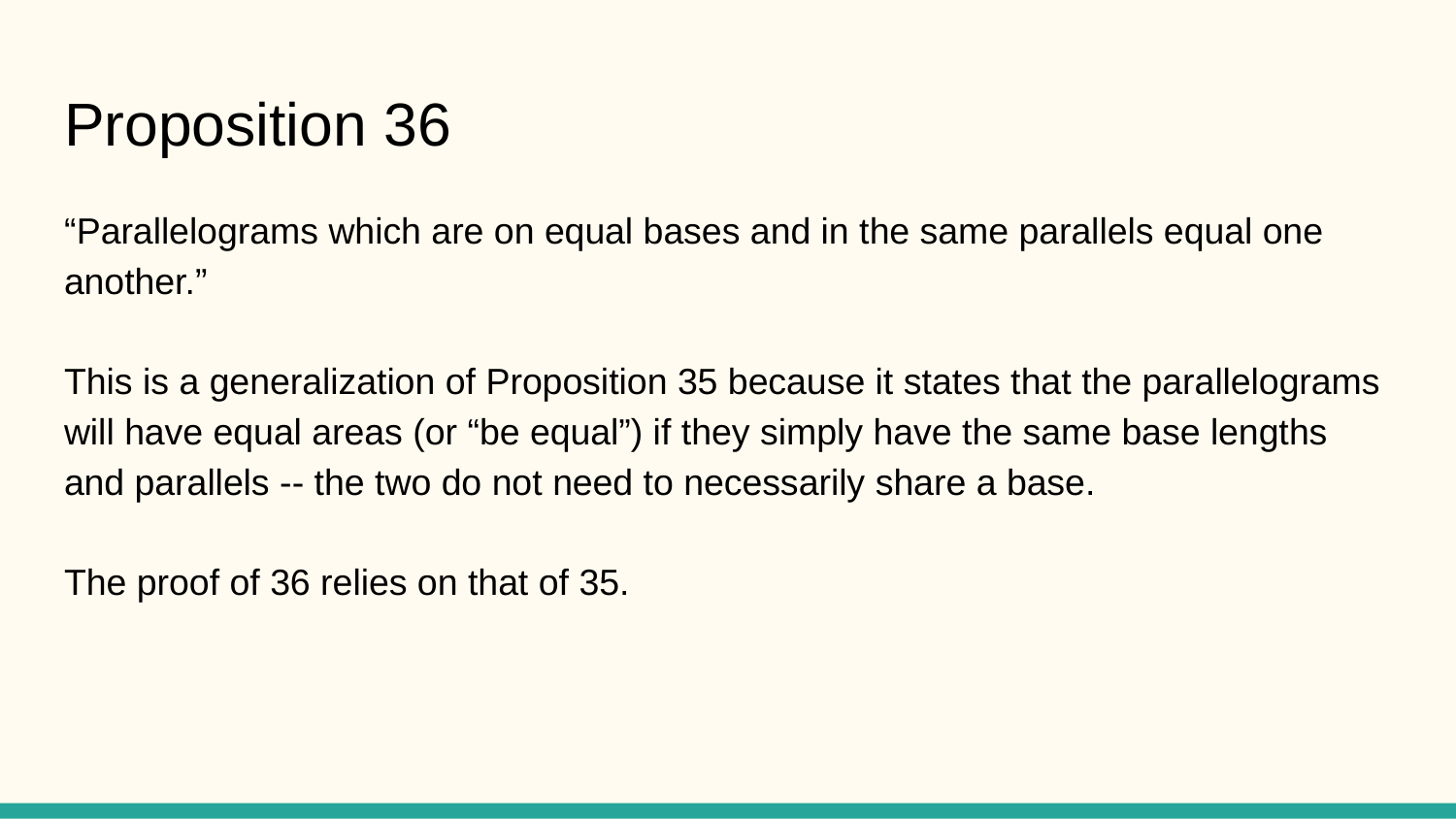

# Proposition 36
“Parallelograms which are on equal bases and in the same parallels equal one
another.”

This is a generalization of Proposition 35 because it states that the parallelograms will have equal areas (or “be equal”) if they simply have the same base lengths and parallels -- the two do not need to necessarily share a base.

The proof of 36 relies on that of 35.